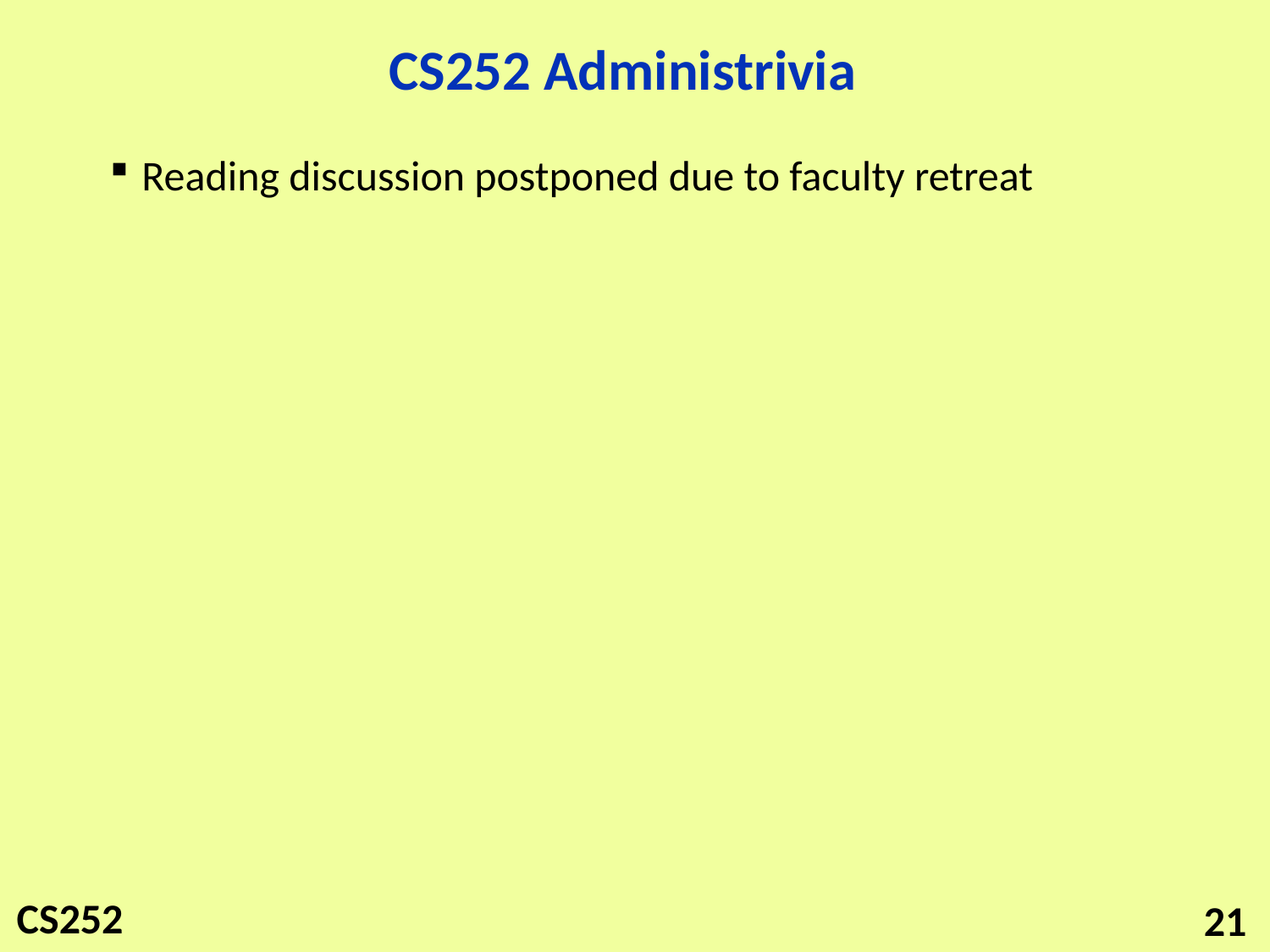

# CS252 Administrivia
Reading discussion postponed due to faculty retreat
21